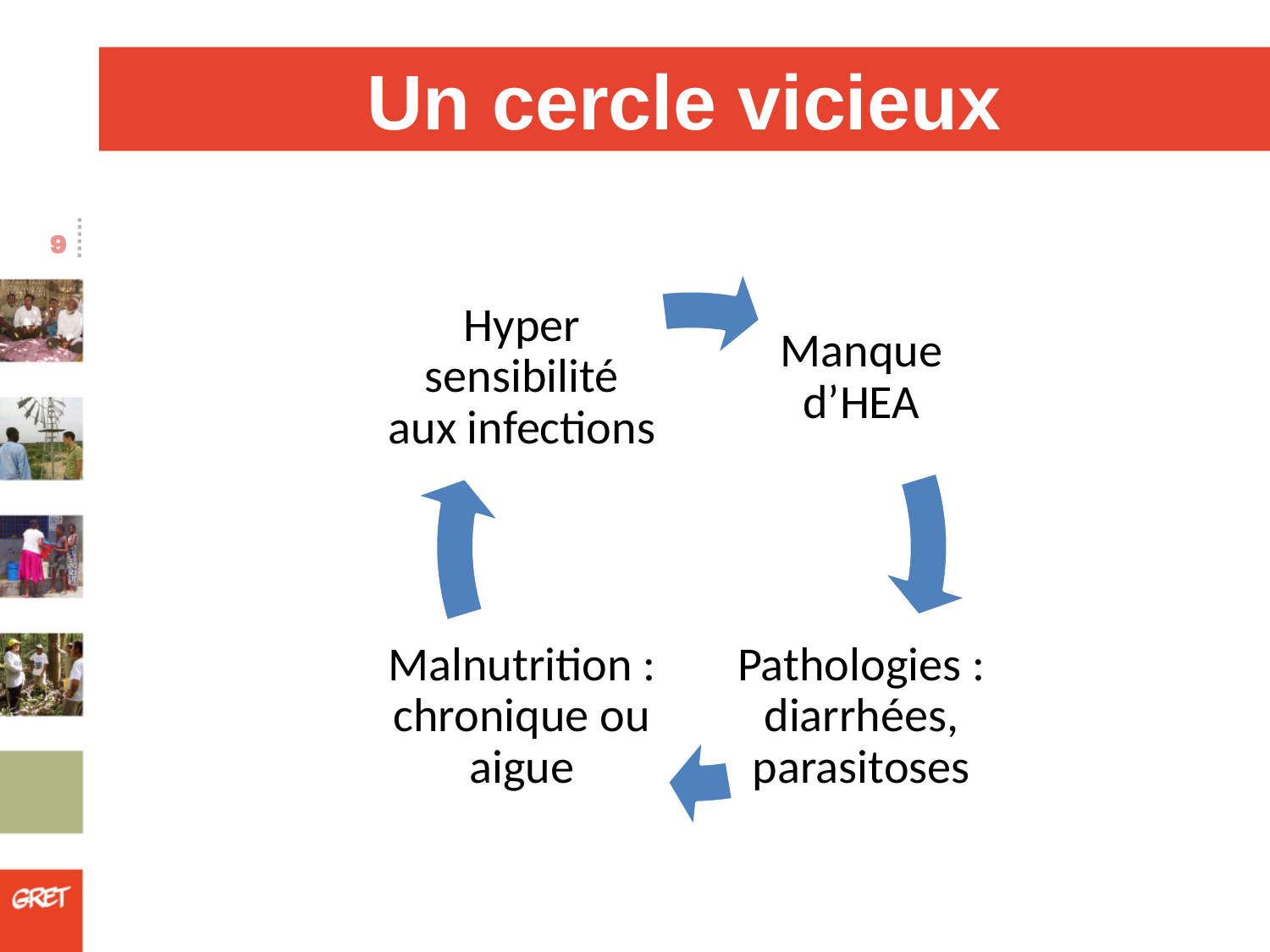

# Un cercle vicieux
9
Manque d’HEA
Pathologies : diarrhées, parasitoses
Malnutrition : chronique ou aigue
Hyper sensibilité aux infections